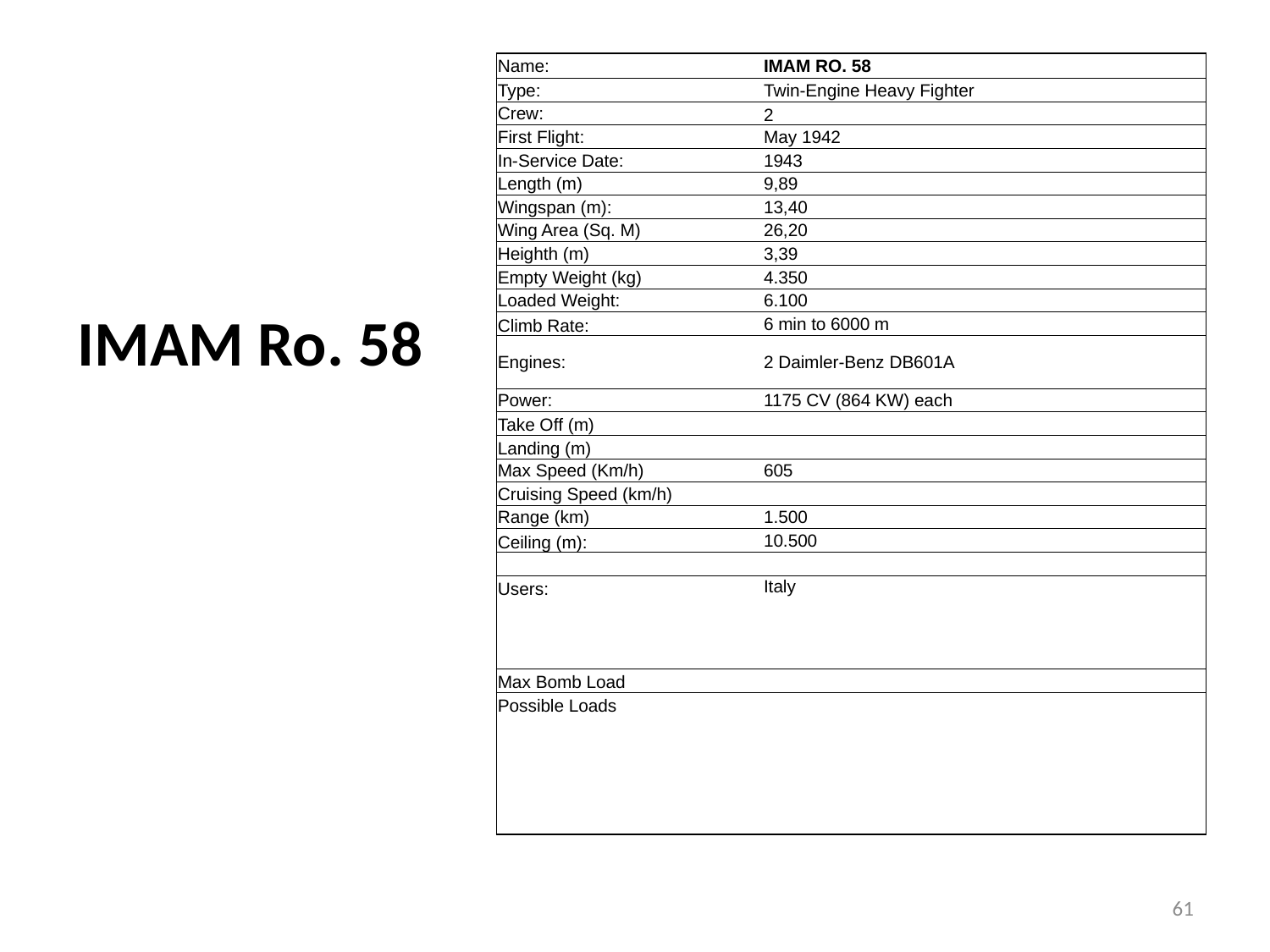

| Name: |  |  | IMAM RO. 58 |  |  |  |  |
| --- | --- | --- | --- | --- | --- | --- | --- |
| Type: |  |  | Twin-Engine Heavy Fighter |  |  |  |  |
| Crew: |  |  | 2 |  |  |  |  |
| First Flight: |  |  | May 1942 |  |  |  |  |
| In-Service Date: |  |  | 1943 |  |  |  |  |
| Length (m) |  |  | 9,89 |  |  |  |  |
| Wingspan (m): |  |  | 13,40 |  |  |  |  |
| Wing Area (Sq. M) |  |  | 26,20 |  |  |  |  |
| Heighth (m) |  |  | 3,39 |  |  |  |  |
| Empty Weight (kg) |  |  | 4.350 |  |  |  |  |
| Loaded Weight: |  |  | 6.100 |  |  |  |  |
| Climb Rate: |  |  | 6 min to 6000 m |  |  |  |  |
| Engines: |  |  | 2 Daimler-Benz DB601A |  |  |  |  |
| Power: |  |  | 1175 CV (864 KW) each |  |  |  |  |
| Take Off (m) |  |  |  |  |  |  |  |
| Landing (m) |  |  |  |  |  |  |  |
| Max Speed (Km/h) |  |  | 605 |  |  |  |  |
| Cruising Speed (km/h) |  |  |  |  |  |  |  |
| Range (km) |  |  | 1.500 |  |  |  |  |
| Ceiling (m): |  |  | 10.500 |  |  |  |  |
|  |  |  |  |  |  |  |  |
| Users: |  |  | Italy |  |  |  |  |
|  |  |  |  |  |  |  |  |
|  |  |  |  |  |  |  |  |
|  |  |  |  |  |  |  |  |
| Max Bomb Load |  |  |  |  |  |  |  |
| Possible Loads |  |  |  |  |  |  |  |
|  |  |  |  |  |  |  |  |
|  |  |  |  |  |  |  |  |
|  |  |  |  |  |  |  |  |
|  |  |  |  |  |  |  |  |
|  |  |  |  |  |  |  |  |
# IMAM Ro. 58
61